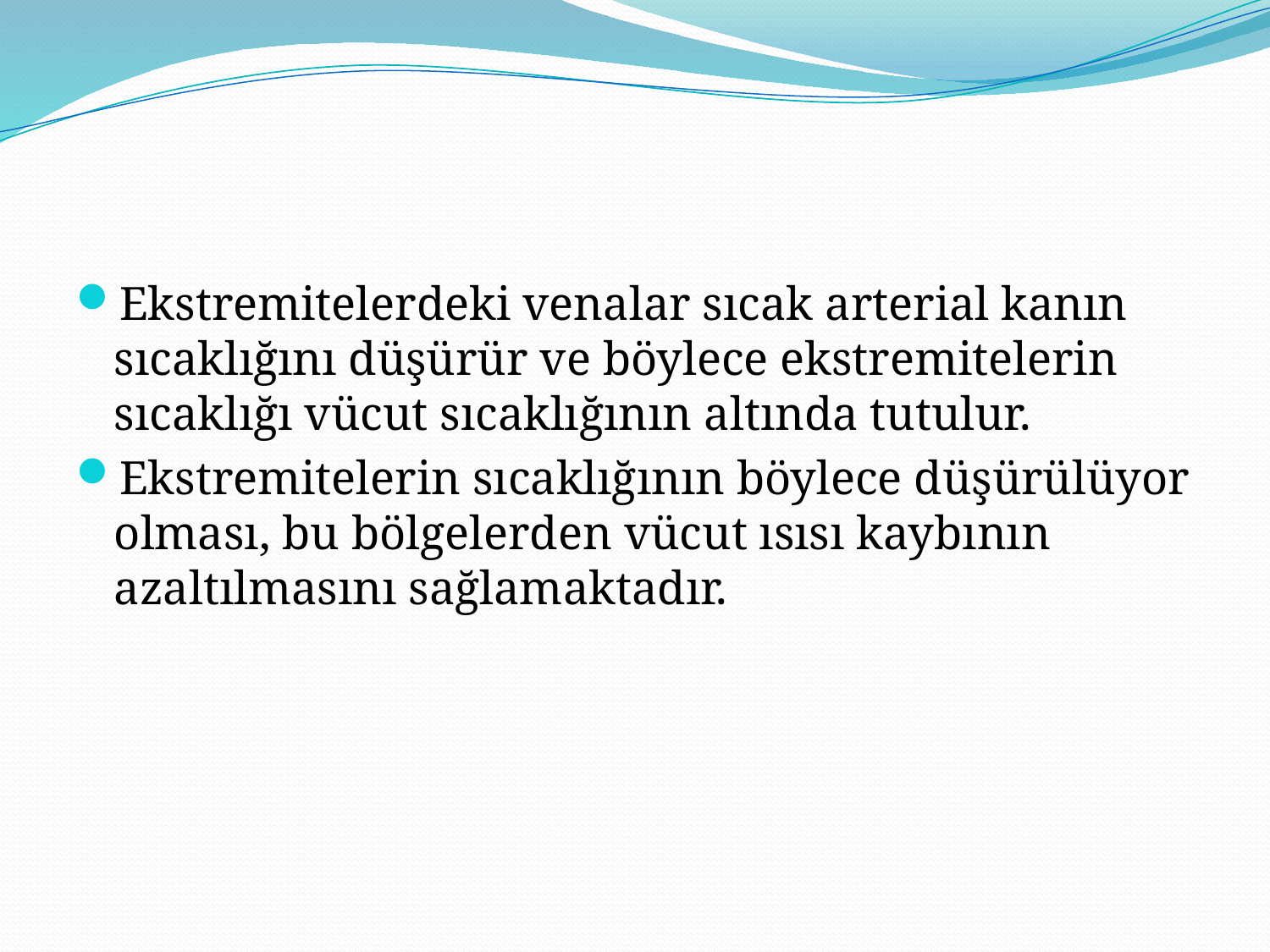

#
Ekstremitelerdeki venalar sıcak arterial kanın sıcaklığını düşürür ve böylece ekstremitelerin sıcaklığı vücut sıcaklığının altında tutulur.
Ekstremitelerin sıcaklığının böylece düşürülüyor olması, bu bölgelerden vücut ısısı kaybının azaltılmasını sağlamaktadır.